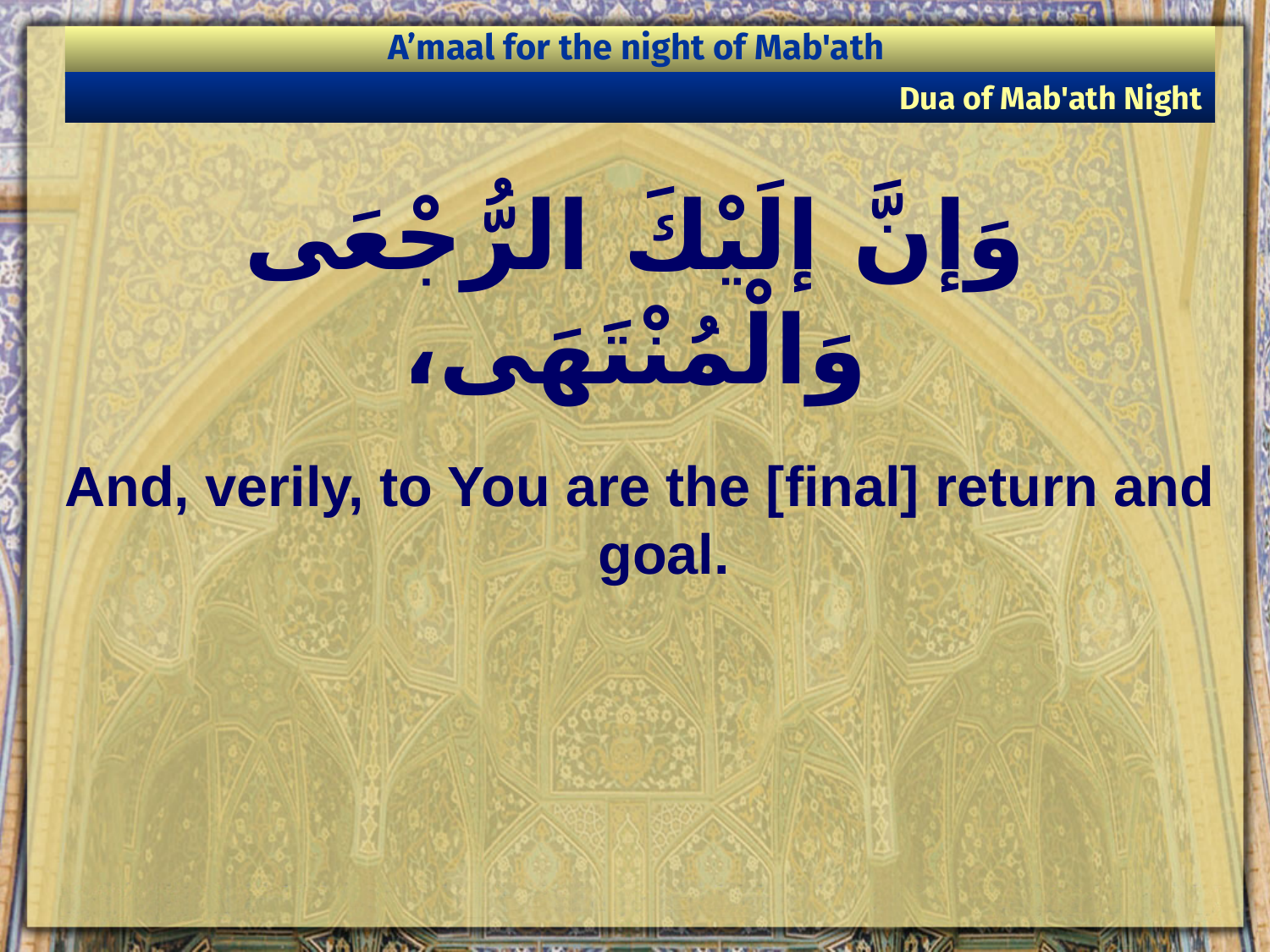

A’maal for the night of Mab'ath
Dua of Mab'ath Night
# وَإنَّ إلَيْكَ الرُّجْعَى وَالْمُنْتَهَى،
And, verily, to You are the [final] return and goal.